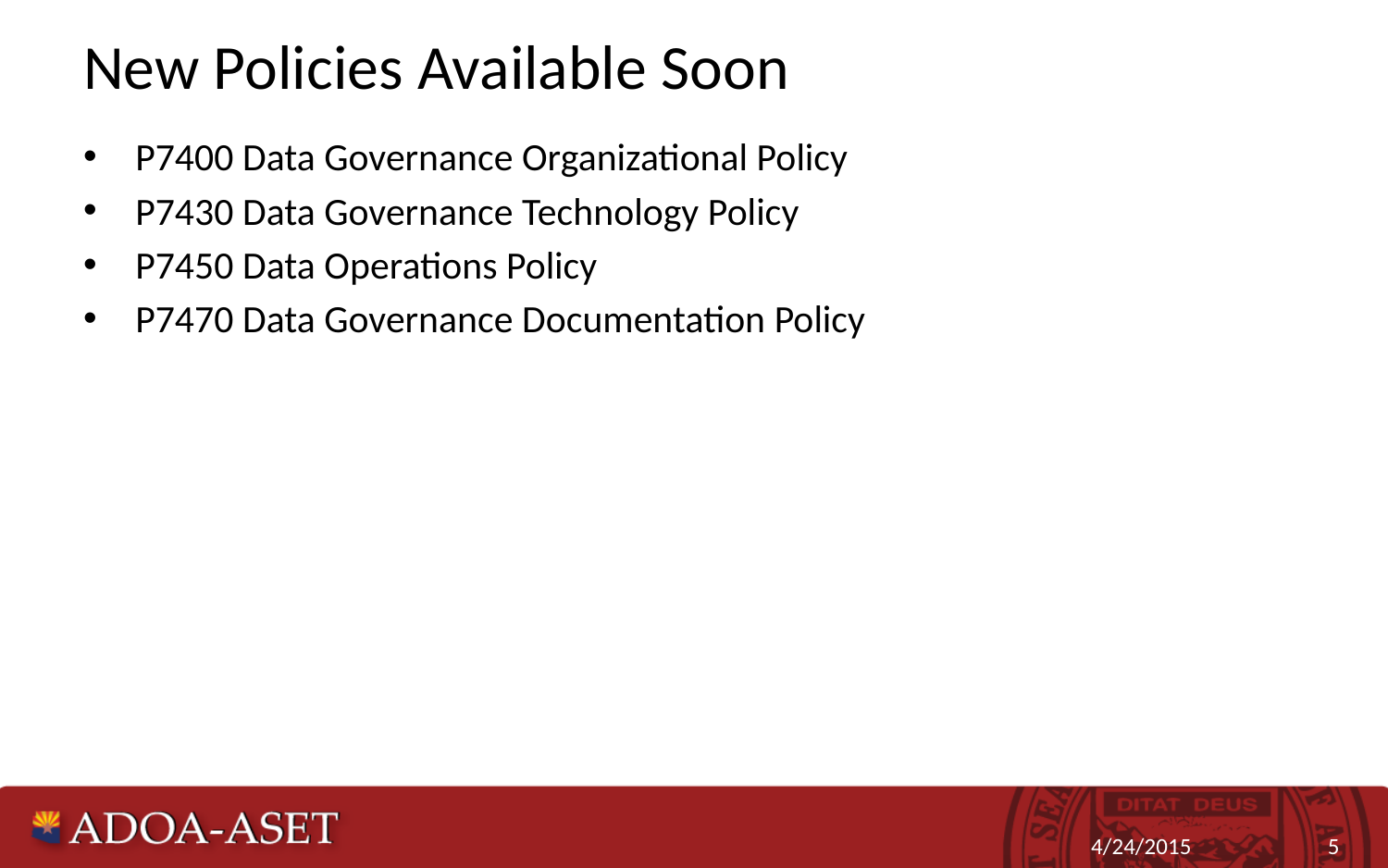

# New Policies Available Soon
P7400 Data Governance Organizational Policy
P7430 Data Governance Technology Policy
P7450 Data Operations Policy
P7470 Data Governance Documentation Policy
4/24/2015
5